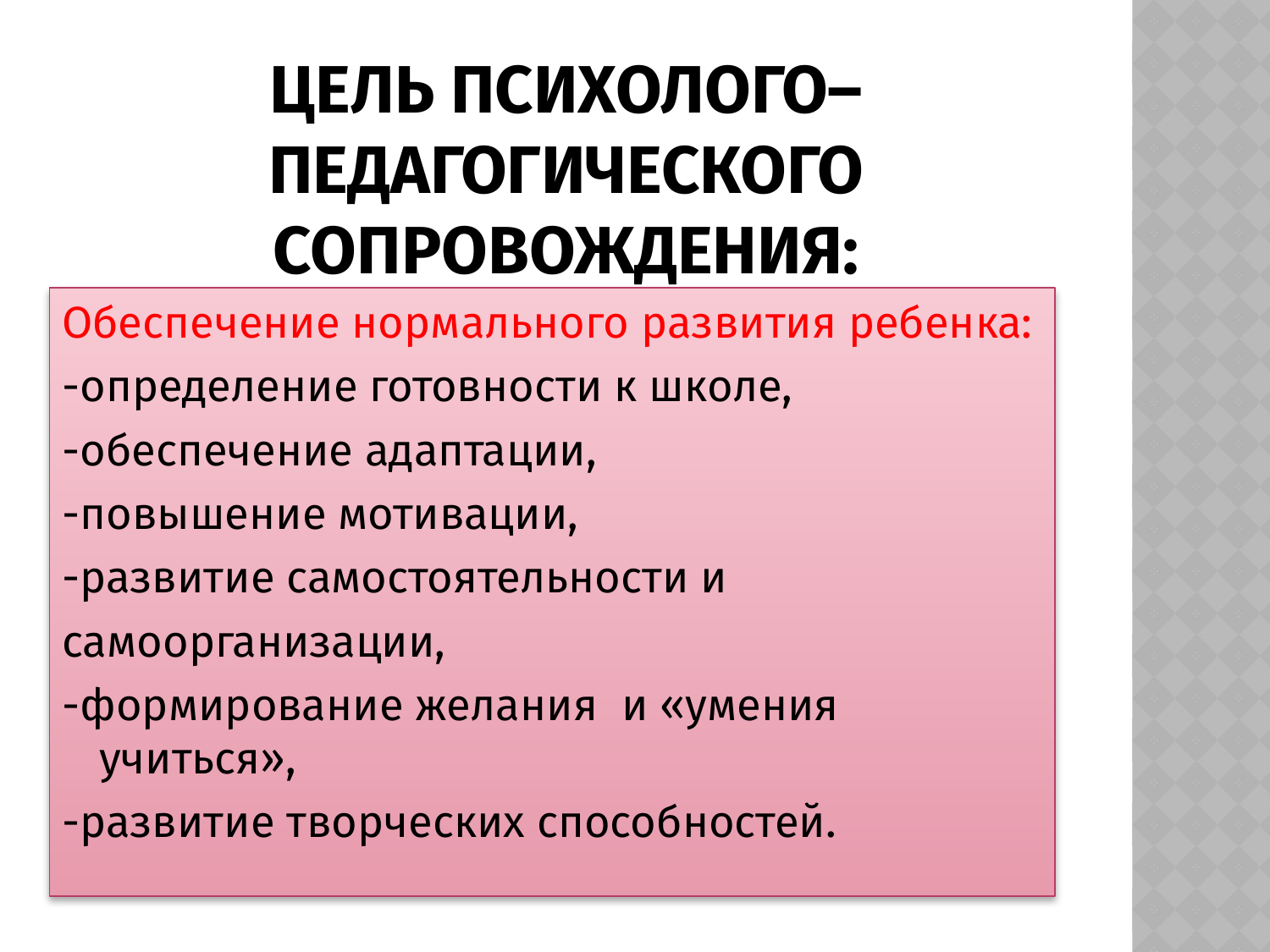

# Цель Психолого–Педагогического Сопровождения:
Обеспечение нормального развития ребенка:
-определение готовности к школе,
-обеспечение адаптации,
-повышение мотивации,
-развитие самостоятельности и
самоорганизации,
-формирование желания  и «умения учиться»,
-развитие творческих способностей.